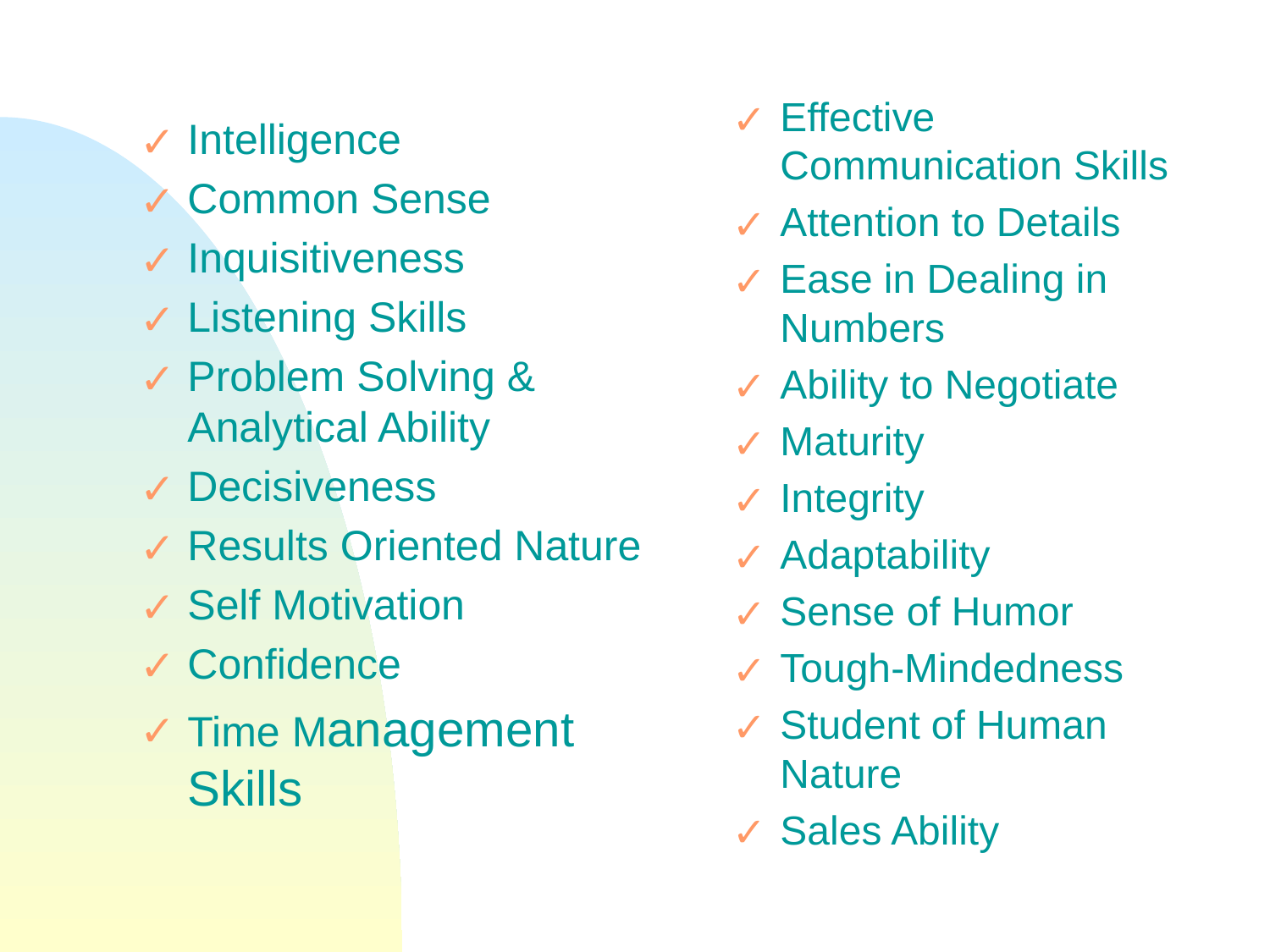

Effective Communication Skills
Attention to Details
Ease in Dealing in Numbers
Ability to Negotiate
Maturity
Integrity
Adaptability
Sense of Humor
Tough-Mindedness
Student of Human Nature
Sales Ability
Intelligence
Common Sense
Inquisitiveness
Listening Skills
Problem Solving & Analytical Ability
Decisiveness
Results Oriented Nature
Self Motivation
Confidence
Time Management Skills